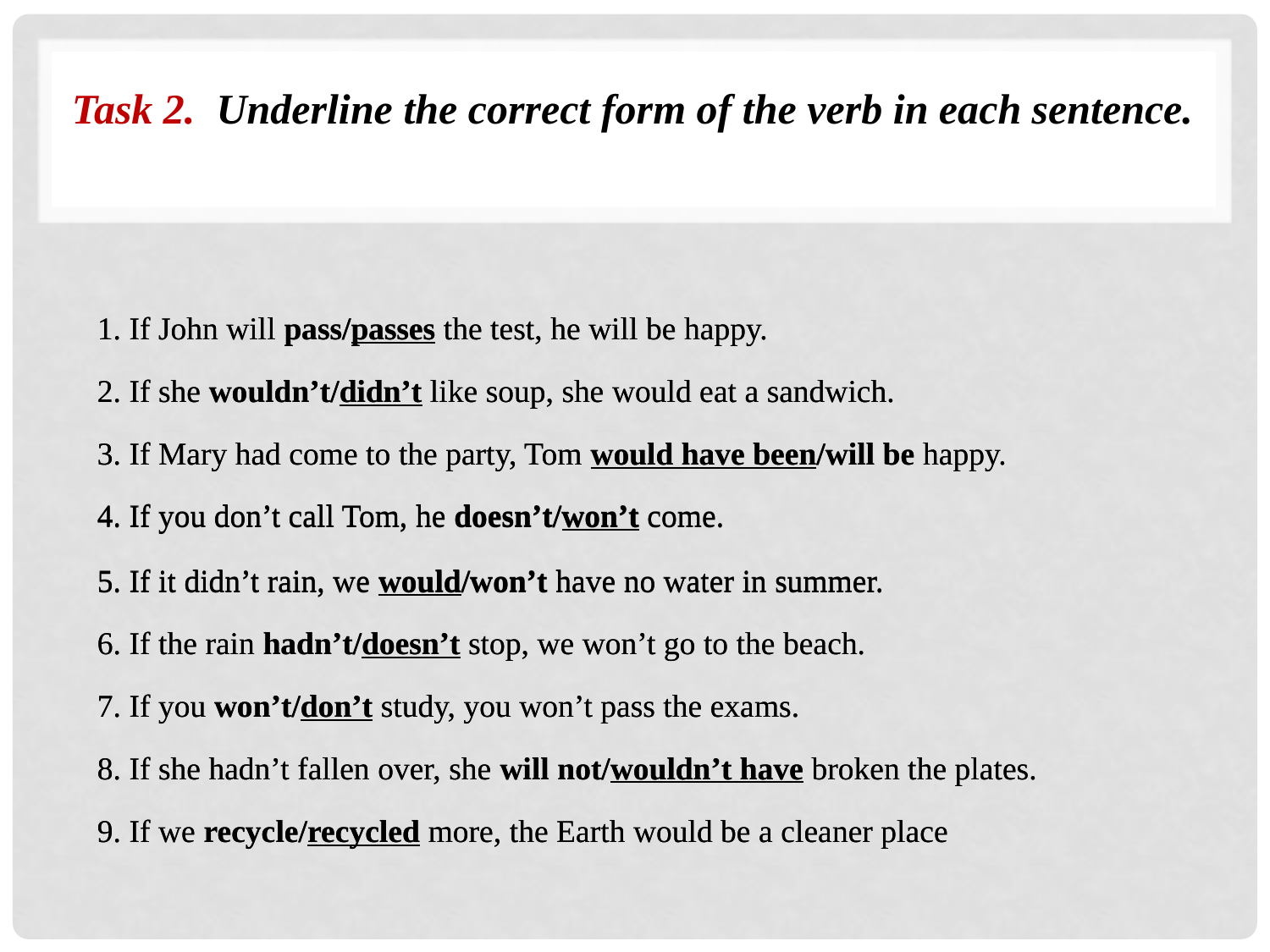

# Task 2.  Underline the correct form of the verb in each sentence.
1. If John will pass/passes the test, he will be happy.
1. If John will pass/passes the test, he will be happy.
2. If she wouldn’t/didn’t like soup, she would eat a sandwich.
2. If she wouldn’t/didn’t like soup, she would eat a sandwich.
3. If Mary had come to the party, Tom would have been/will be happy.
3. If Mary had come to the party, Tom would have been/will be happy.
4. If you don’t call Tom, he doesn’t/won’t come.
4. If you don’t call Tom, he doesn’t/won’t come.
5. If it didn’t rain, we would/won’t have no water in summer.
5. If it didn’t rain, we would/won’t have no water in summer.
6. If the rain hadn’t/doesn’t stop, we won’t go to the beach.
6. If the rain hadn’t/doesn’t stop, we won’t go to the beach.
7. If you won’t/don’t study, you won’t pass the exams.
7. If you won’t/don’t study, you won’t pass the exams.
8. If she hadn’t fallen over, she will not/wouldn’t have broken the plates.
8. If she hadn’t fallen over, she will not/wouldn’t have broken the plates.
9. If we recycle/recycled more, the Earth would be a cleaner place
9. If we recycle/recycled more, the Earth would be a cleaner place